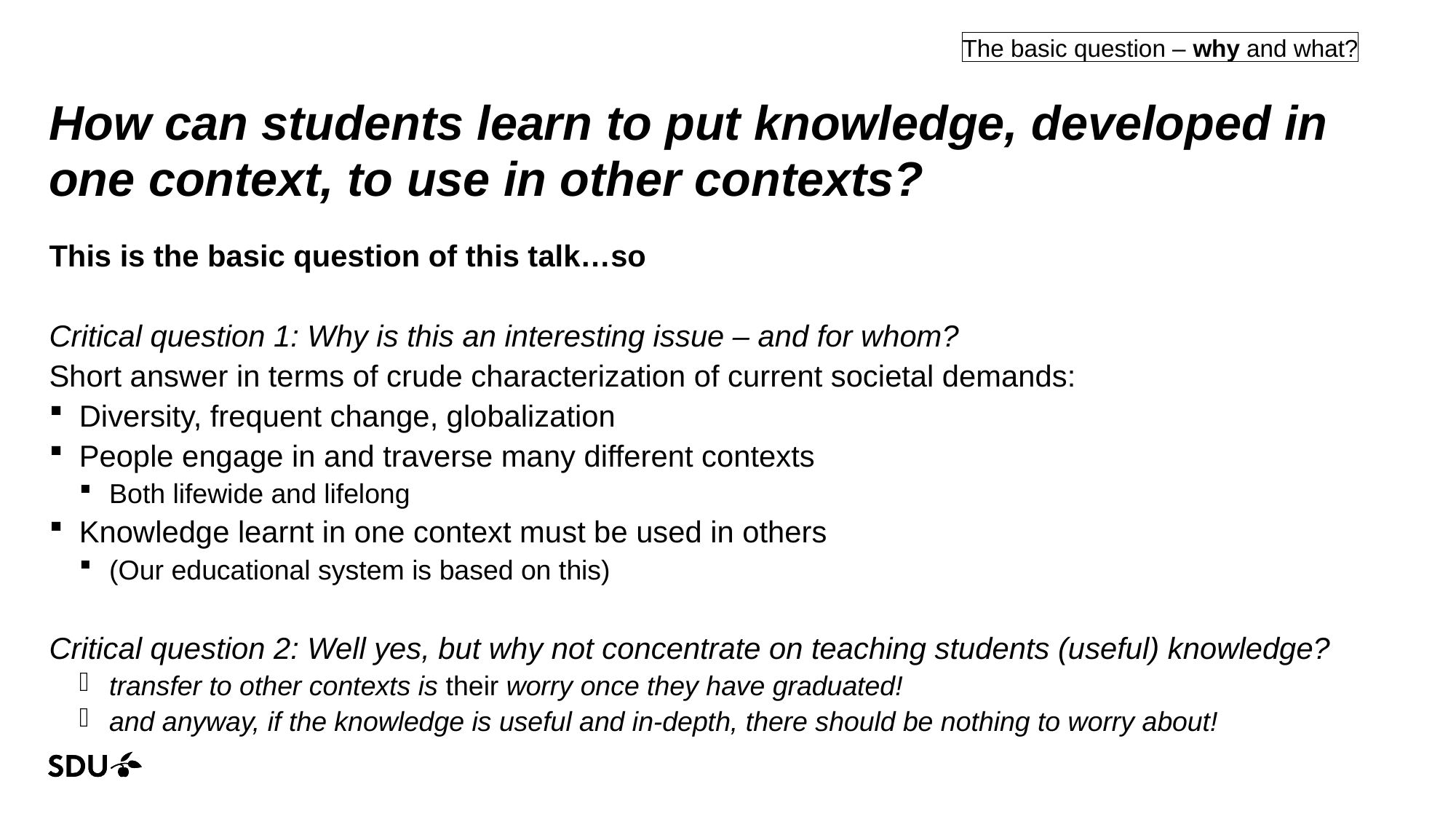

The basic question – why and what?
# How can students learn to put knowledge, developed in one context, to use in other contexts?
This is the basic question of this talk…so

Critical question 1: Why is this an interesting issue – and for whom?
Short answer in terms of crude characterization of current societal demands:
Diversity, frequent change, globalization
People engage in and traverse many different contexts
Both lifewide and lifelong
Knowledge learnt in one context must be used in others
(Our educational system is based on this)

Critical question 2: Well yes, but why not concentrate on teaching students (useful) knowledge?
transfer to other contexts is their worry once they have graduated!
and anyway, if the knowledge is useful and in-depth, there should be nothing to worry about!
21/05/2021
4